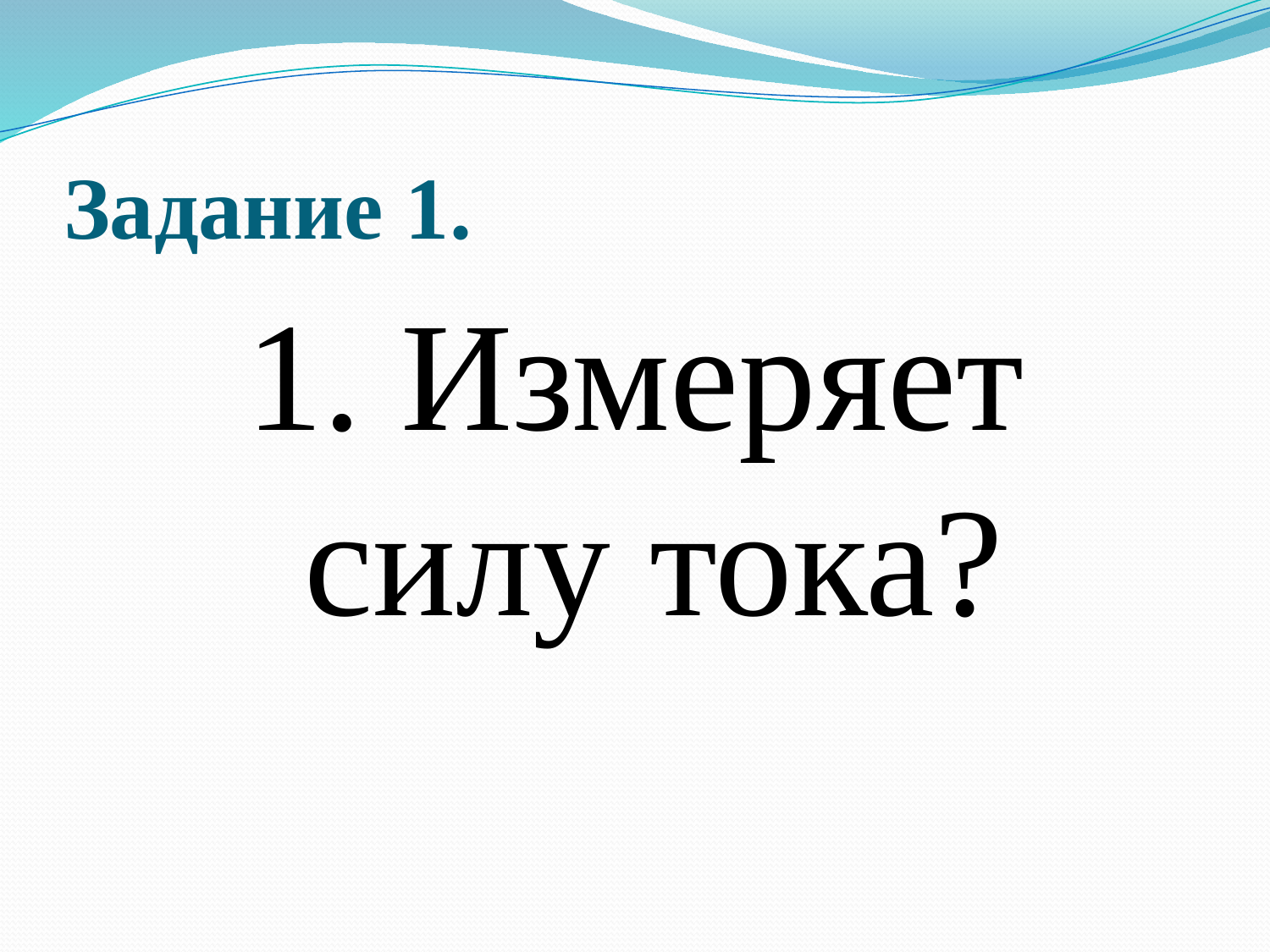

# Задание 1.
1. Измеряет силу тока?